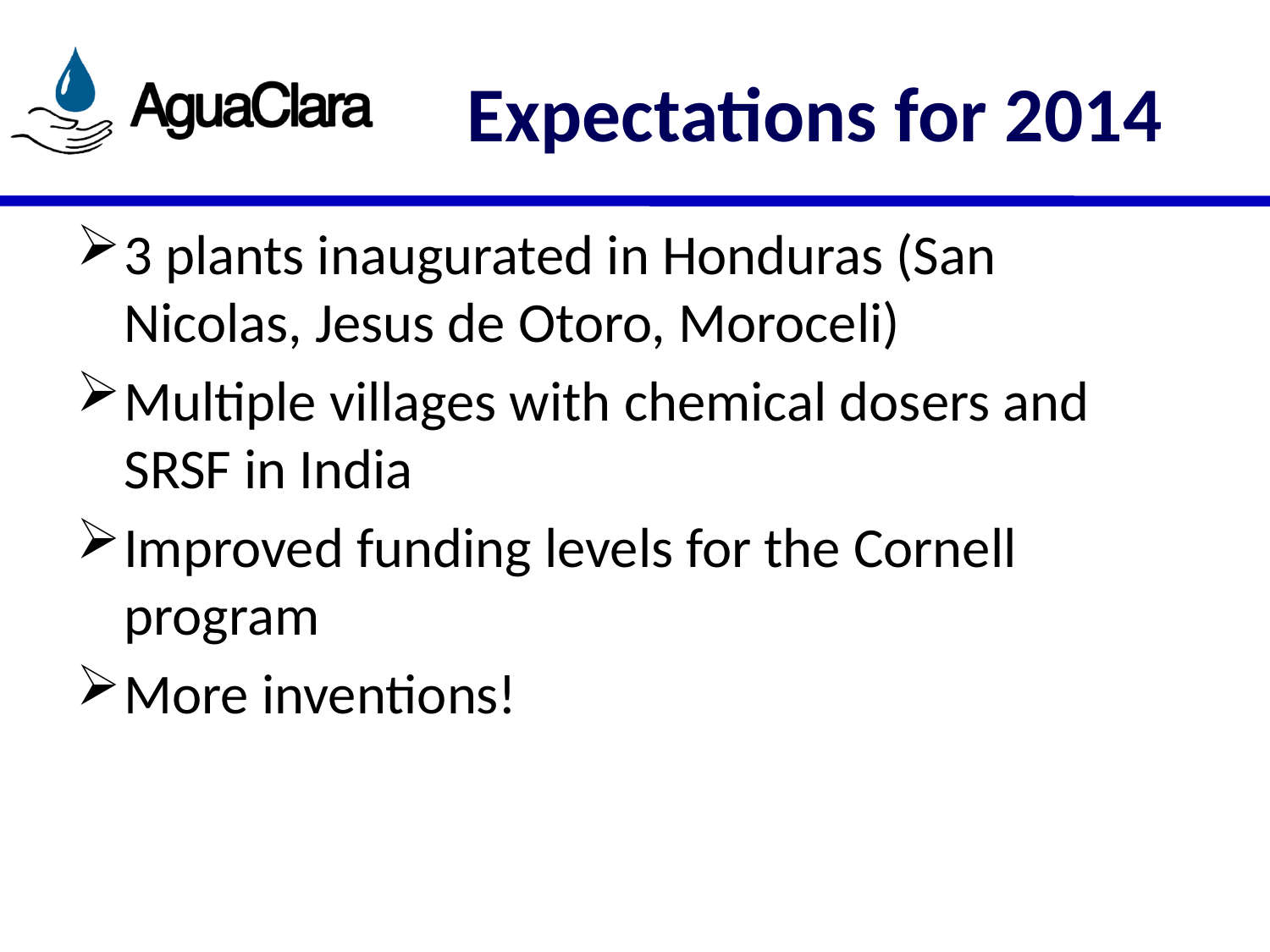

# Expectations for 2014
3 plants inaugurated in Honduras (San Nicolas, Jesus de Otoro, Moroceli)
Multiple villages with chemical dosers and SRSF in India
Improved funding levels for the Cornell program
More inventions!